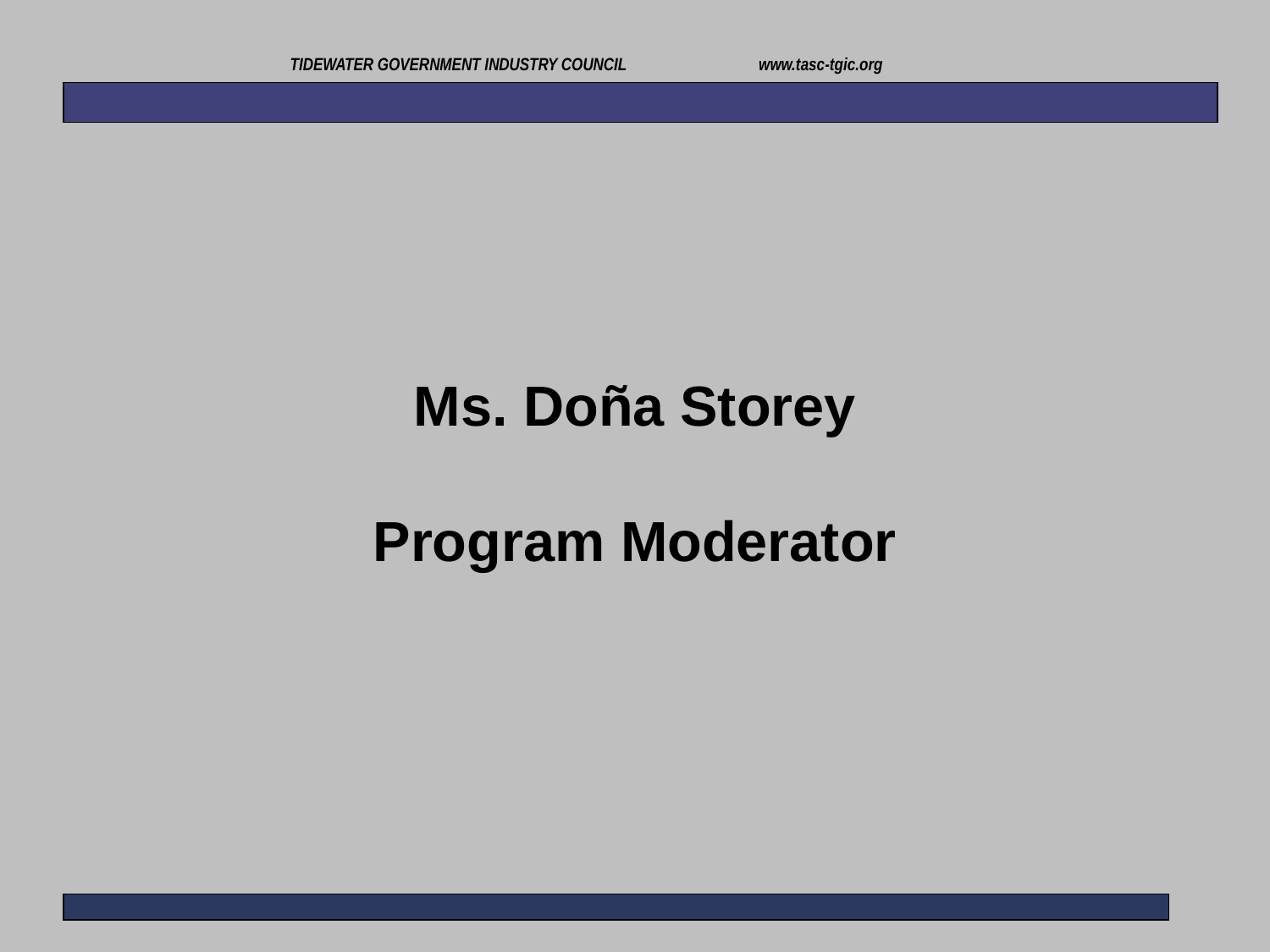

TIDEWATER GOVERNMENT INDUSTRY COUNCIL                                 www.tasc-tgic.org

Ms. Doña Storey

Program Moderator